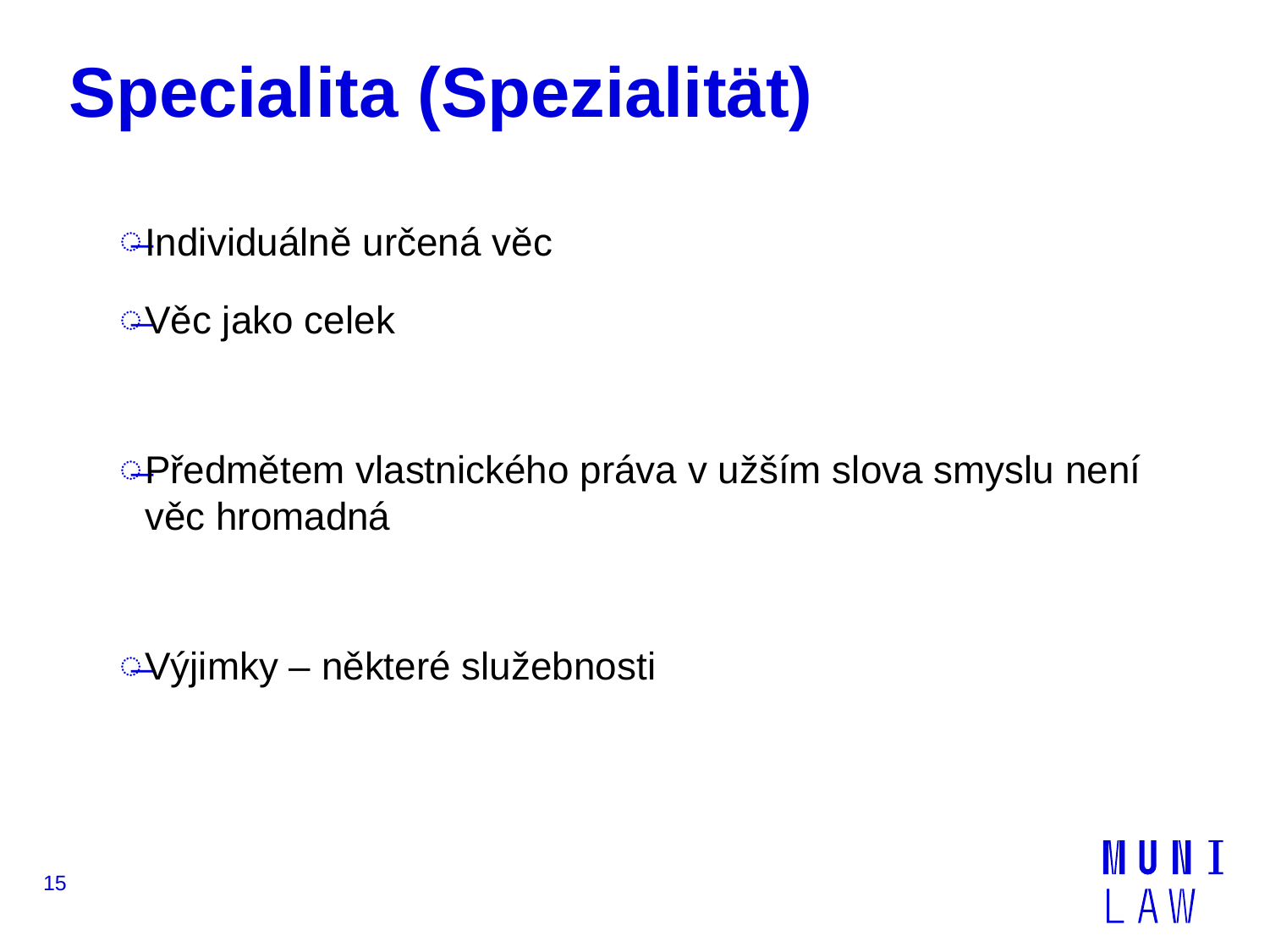

# Specialita (Spezialität)
Individuálně určená věc
Věc jako celek

Předmětem vlastnického práva v užším slova smyslu není věc hromadná

Výjimky – některé služebnosti
15